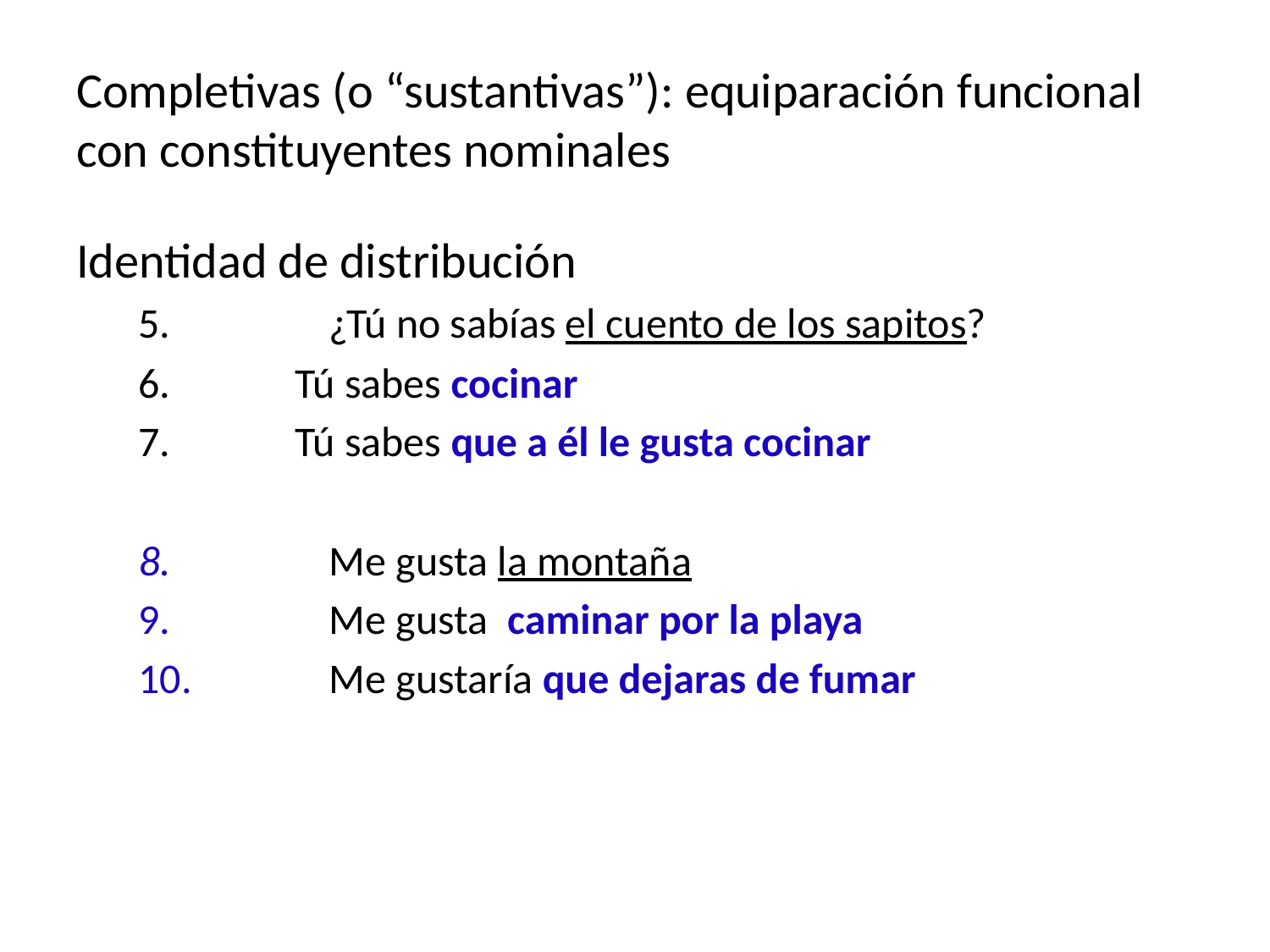

# Completivas (o “sustantivas”): equiparación funcional con constituyentes nominales
Identidad de distribución
	¿Tú no sabías el cuento de los sapitos?
	Tú sabes cocinar
	Tú sabes que a él le gusta cocinar

	Me gusta la montaña
	Me gusta  caminar por la playa
	Me gustaría que dejaras de fumar